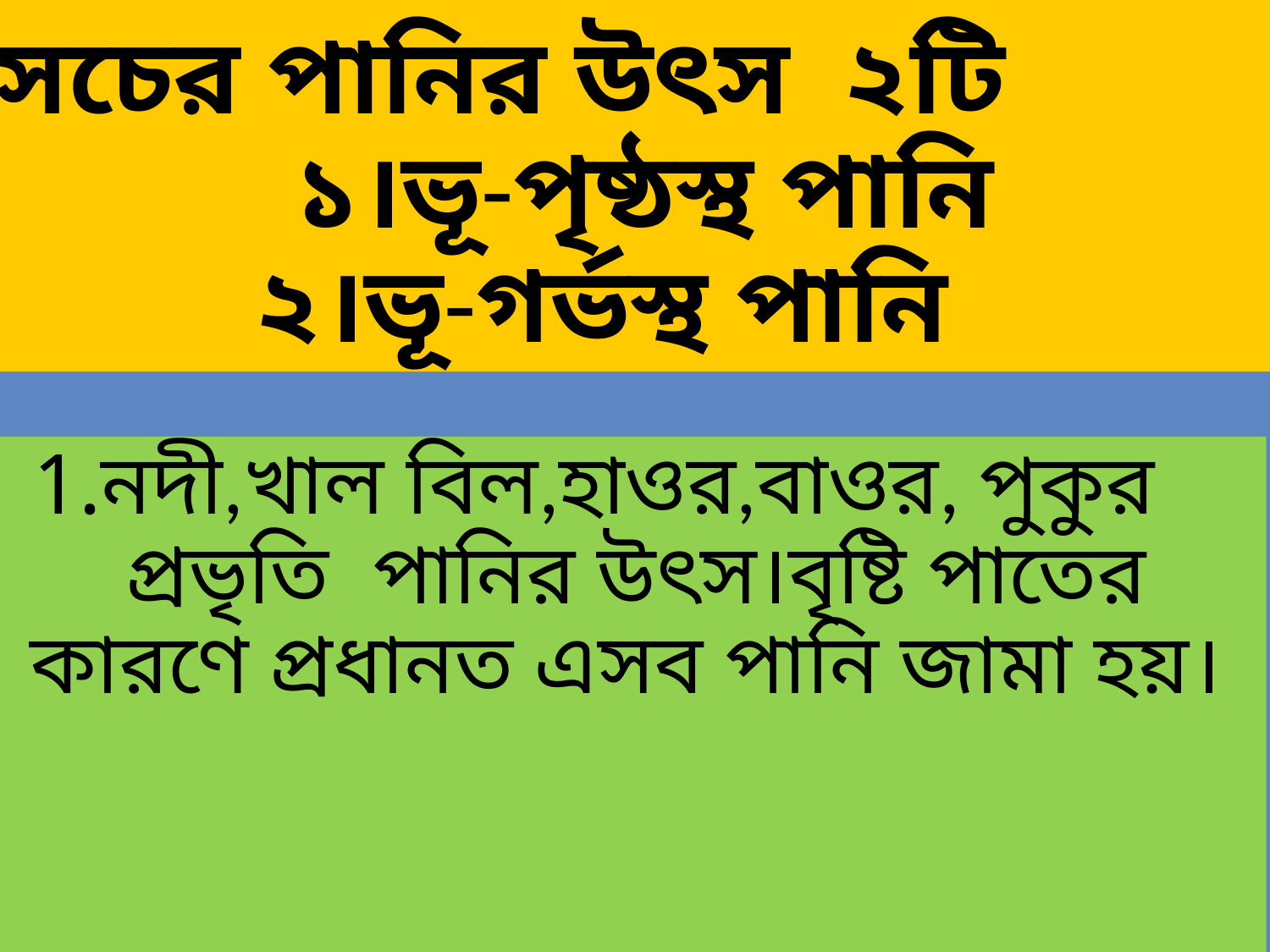

# সেচের পানির উৎস  ২টি             ১।ভূ-পৃষ্ঠস্থ পানি ২।ভূ-গর্ভস্থ পানি
নদী,খাল বিল,হাওর,বাওর, পুকুর  প্রভৃতি  পানির উৎস।বৃষ্টি পাতের কারণে প্রধানত এসব পানি জামা হয়।